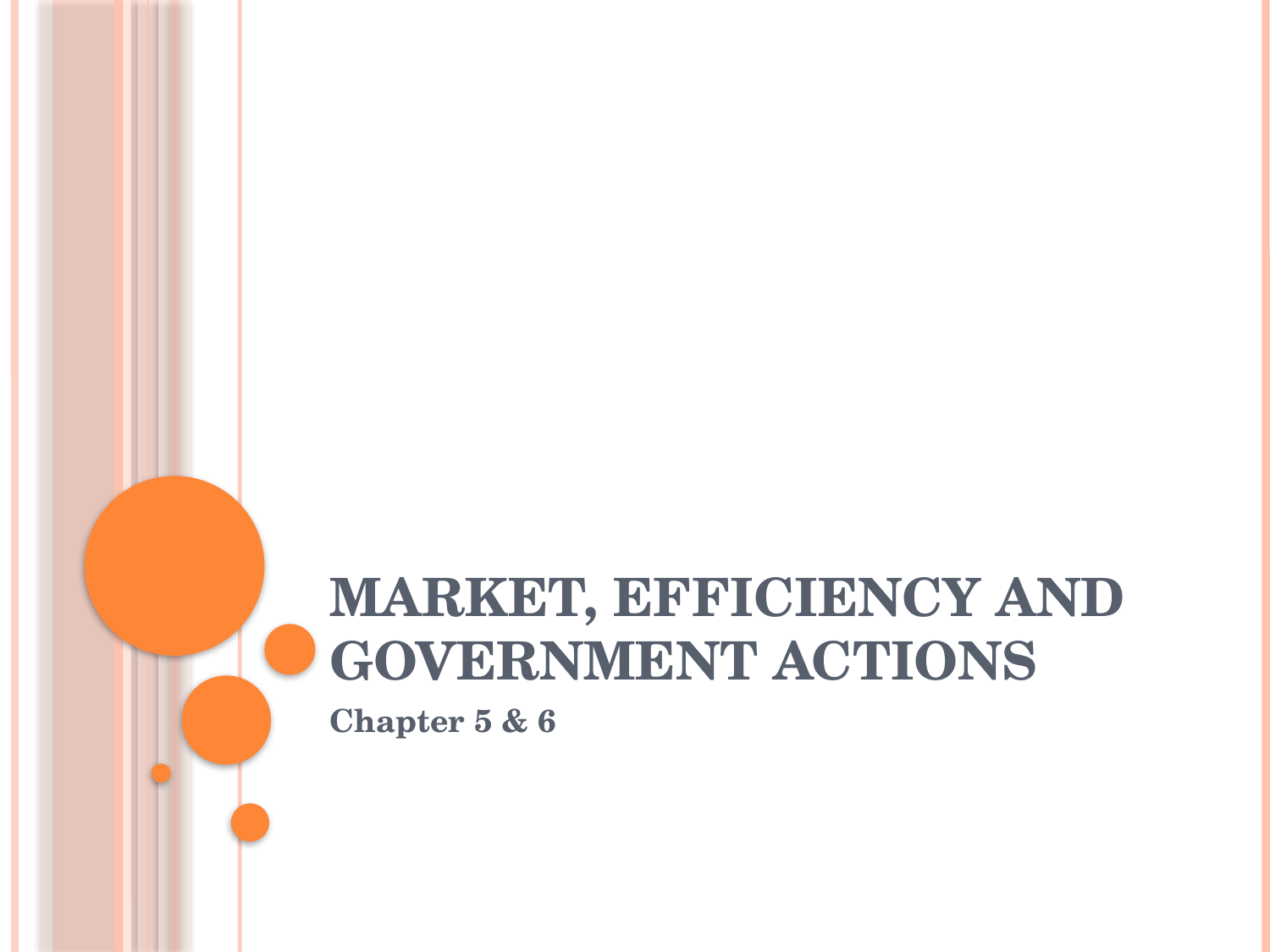

# Market, Efficiency and Government Actions
Chapter 5 & 6